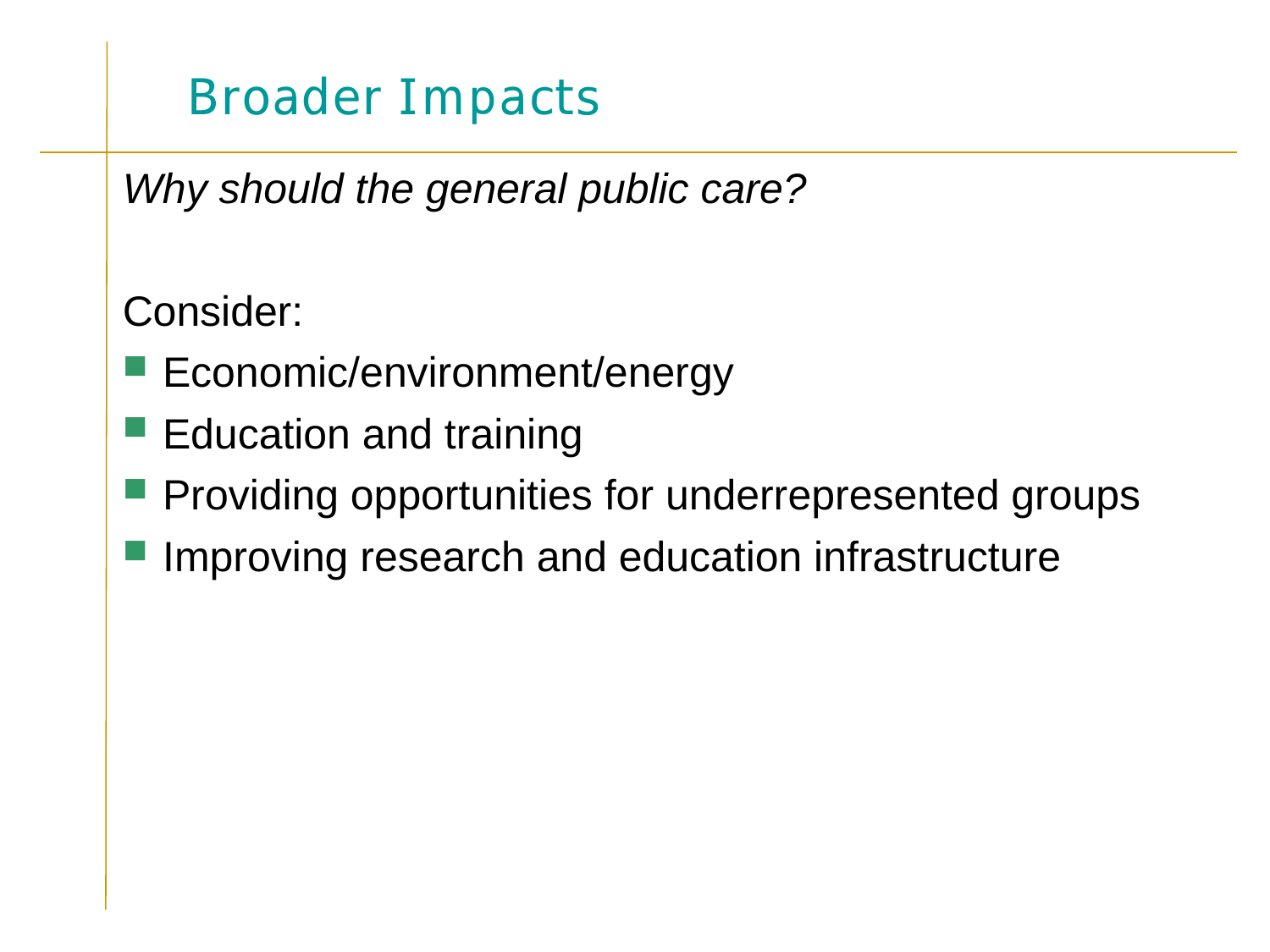

# Broader Impacts
Why should the general public care?

Consider:
Economic/environment/energy
Education and training
Providing opportunities for underrepresented groups
Improving research and education infrastructure